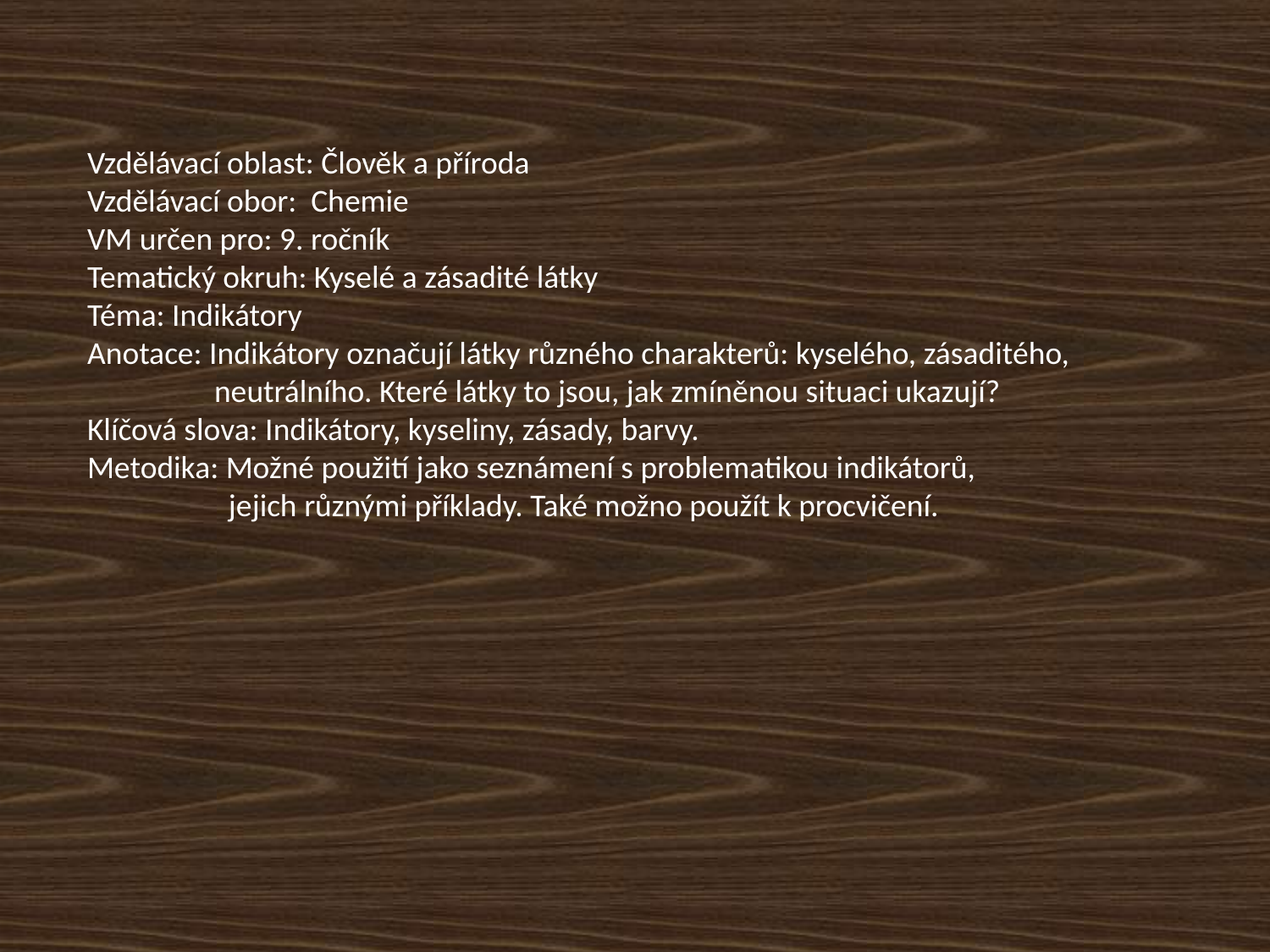

Vzdělávací oblast: Člověk a příroda
Vzdělávací obor:  Chemie
VM určen pro: 9. ročník
Tematický okruh: Kyselé a zásadité látky
Téma: Indikátory
Anotace: Indikátory označují látky různého charakterů: kyselého, zásaditého,      	neutrálního. Které látky to jsou, jak zmíněnou situaci ukazují?
Klíčová slova: Indikátory, kyseliny, zásady, barvy.
Metodika: Možné použití jako seznámení s problematikou indikátorů, 	 	  jejich různými příklady. Také možno použít k procvičení.